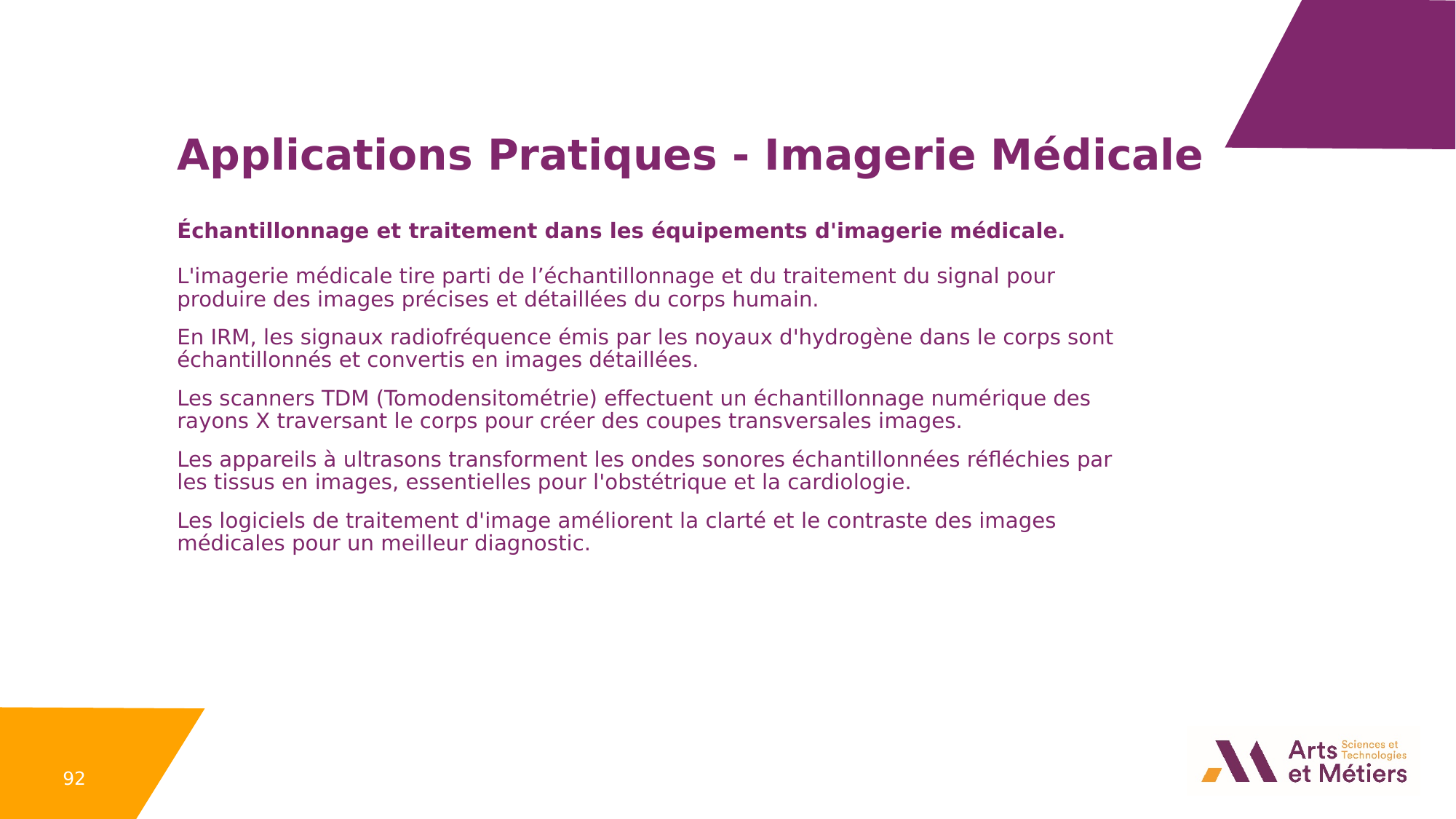

Applications Pratiques - Imagerie Médicale
Échantillonnage et traitement dans les équipements d'imagerie médicale.
L'imagerie médicale tire parti de l’échantillonnage et du traitement du signal pour produire des images précises et détaillées du corps humain.
En IRM, les signaux radiofréquence émis par les noyaux d'hydrogène dans le corps sont échantillonnés et convertis en images détaillées.
Les scanners TDM (Tomodensitométrie) effectuent un échantillonnage numérique des rayons X traversant le corps pour créer des coupes transversales images.
Les appareils à ultrasons transforment les ondes sonores échantillonnées réfléchies par les tissus en images, essentielles pour l'obstétrique et la cardiologie.
Les logiciels de traitement d'image améliorent la clarté et le contraste des images médicales pour un meilleur diagnostic.
92